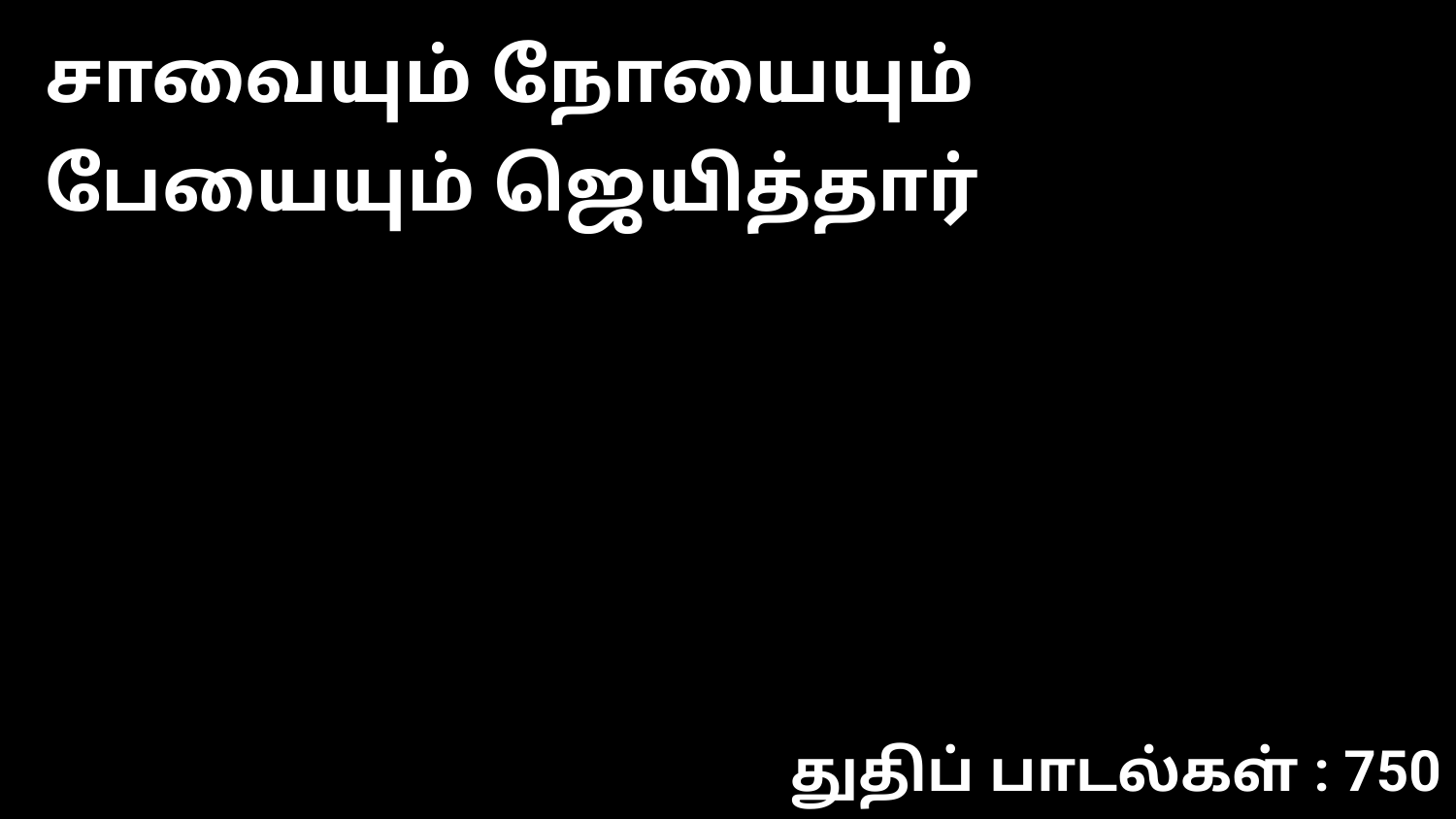

சாவையும் நோயையும் பேயையும் ஜெயித்தார்
துதிப் பாடல்கள் : 750